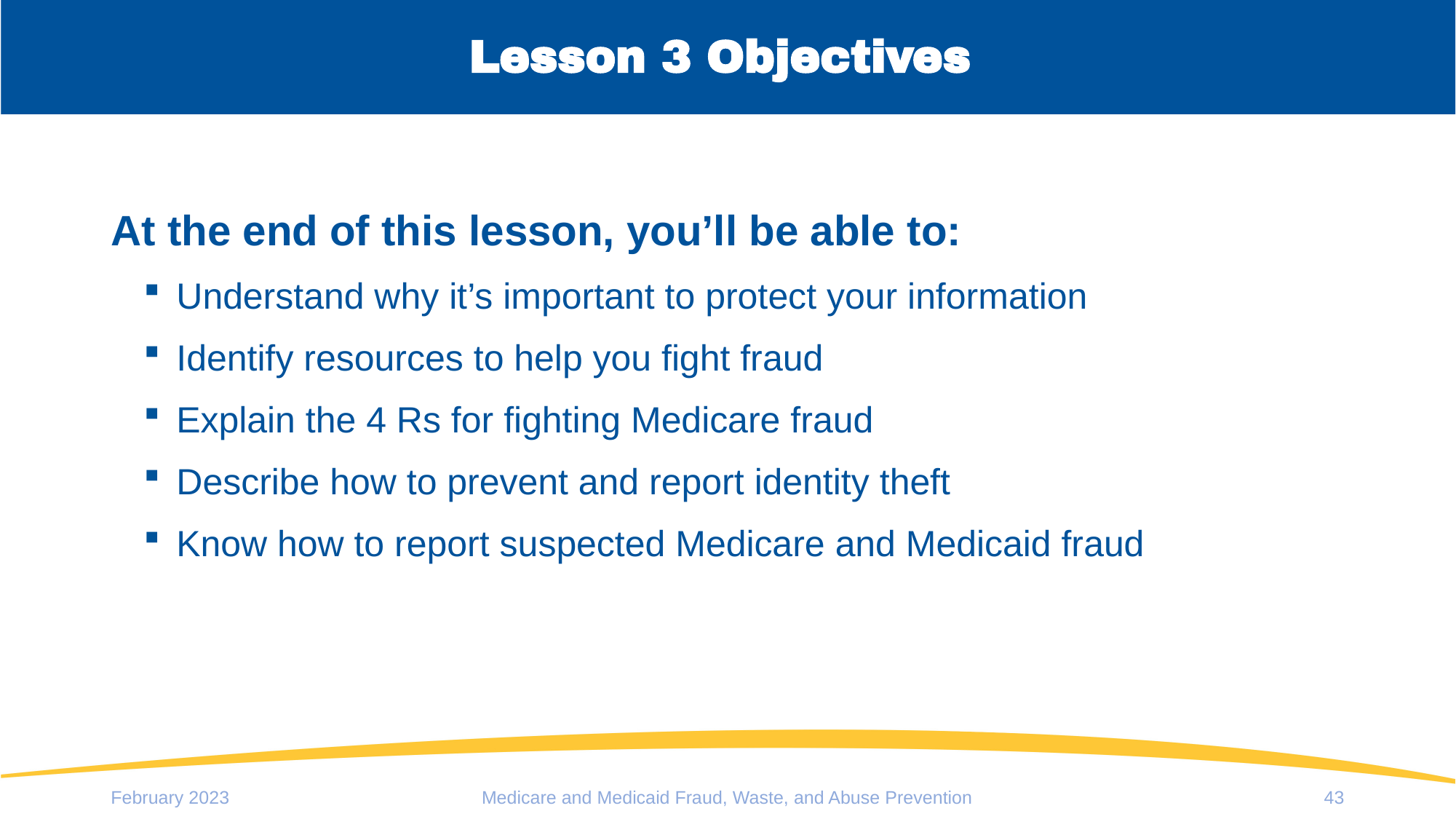

# Lesson 3 Objectives
At the end of this lesson, you’ll be able to:
Understand why it’s important to protect your information
Identify resources to help you fight fraud
Explain the 4 Rs for fighting Medicare fraud
Describe how to prevent and report identity theft
Know how to report suspected Medicare and Medicaid fraud
Medicare and Medicaid Fraud, Waste, and Abuse Prevention
February 2023
43